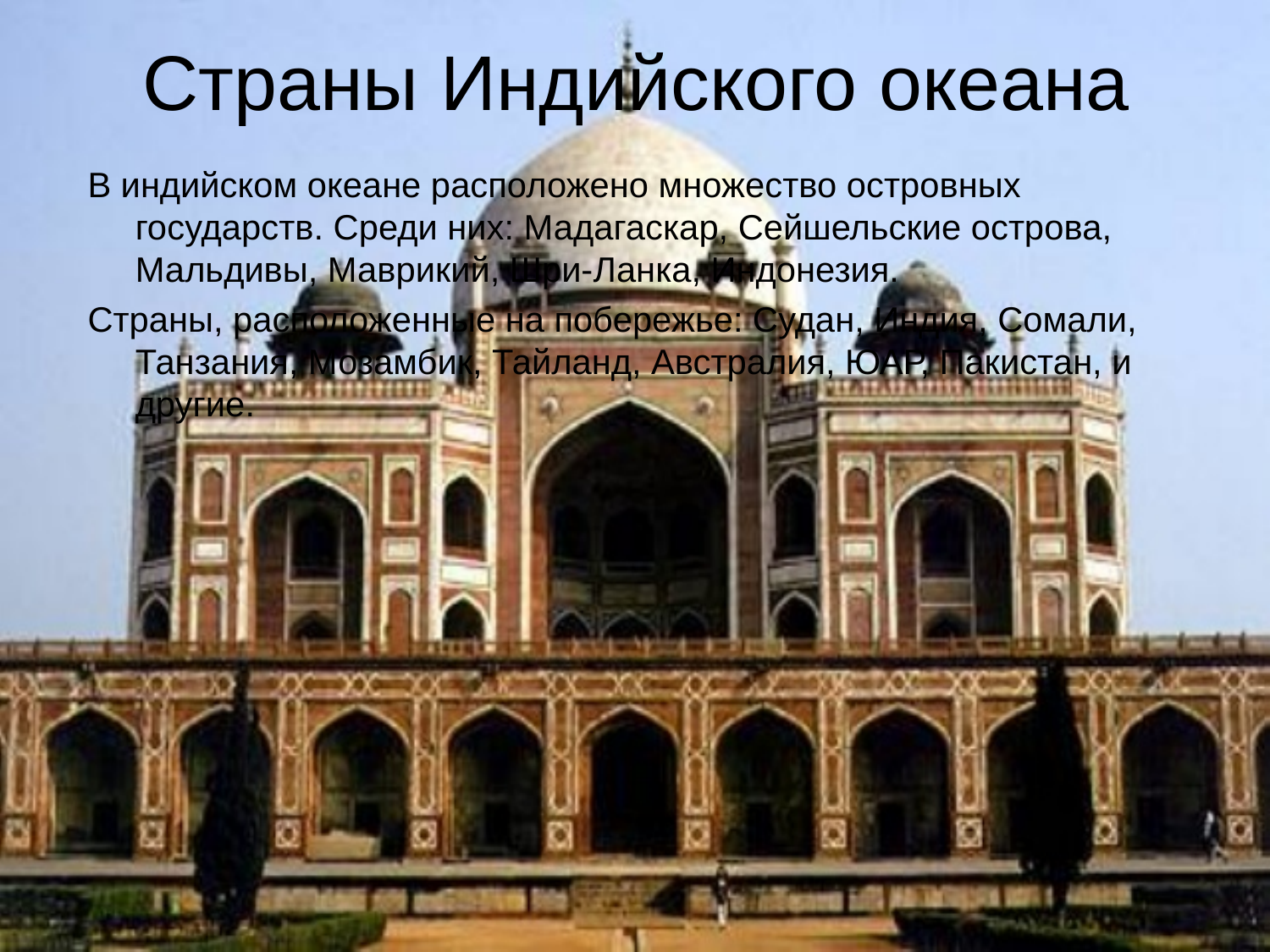

# Страны Индийского океана
В индийском океане расположено множество островных государств. Среди них: Мадагаскар, Сейшельские острова, Мальдивы, Маврикий, Шри-Ланка, Индонезия.
Страны, расположенные на побережье: Судан, Индия, Сомали, Танзания, Мозамбик, Тайланд, Австралия, ЮАР, Пакистан, и другие.